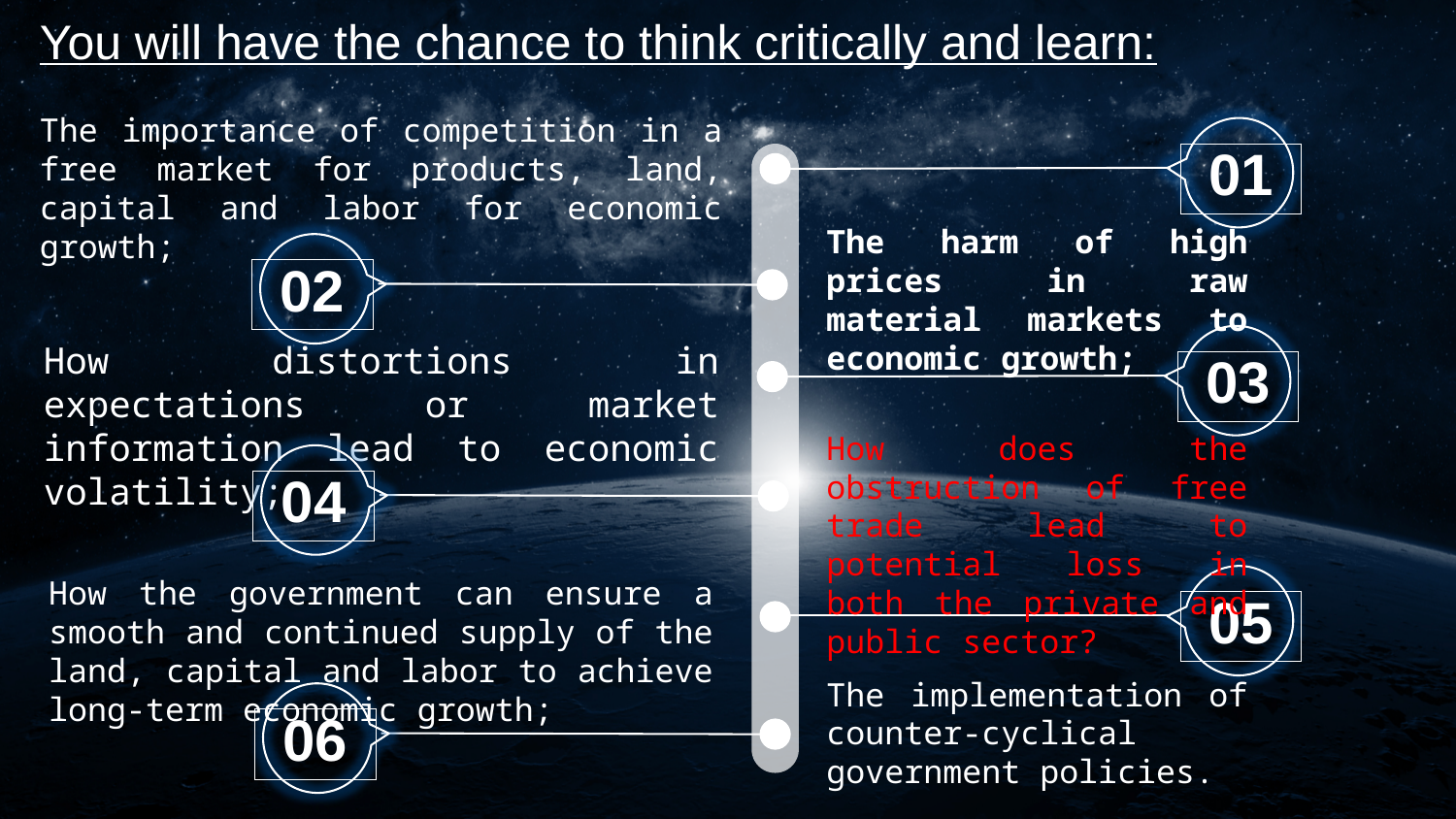

You will have the chance to think critically and learn:
The importance of competition in a free market for products, land, capital and labor for economic growth;

01

The harm of high prices in raw material markets to economic growth;

02

03

How distortions in expectations or market information lead to economic volatility;
How does the obstruction of free trade lead to potential loss in both the private and public sector?

04

05

How the government can ensure a smooth and continued supply of the land, capital and labor to achieve long-term economic growth;
The implementation of counter-cyclical government policies.

06